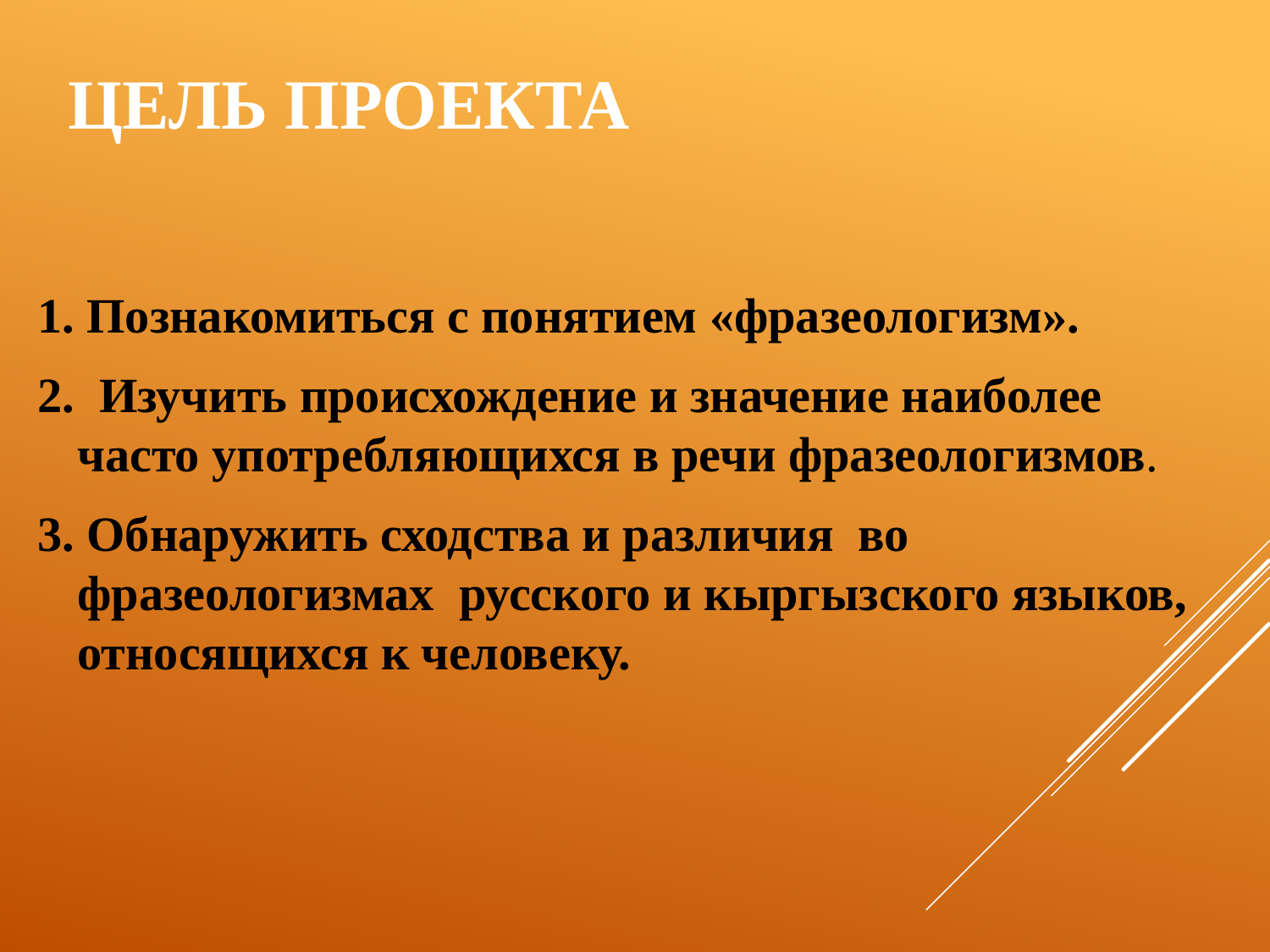

# Цель проекта
1. Познакомиться с понятием «фразеологизм».
2.  Изучить происхождение и значение наиболее часто употребляющихся в речи фразеологизмов.
3. Обнаружить сходства и различия  во фразеологизмах  русского и кыргызского языков, относящихся к человеку.